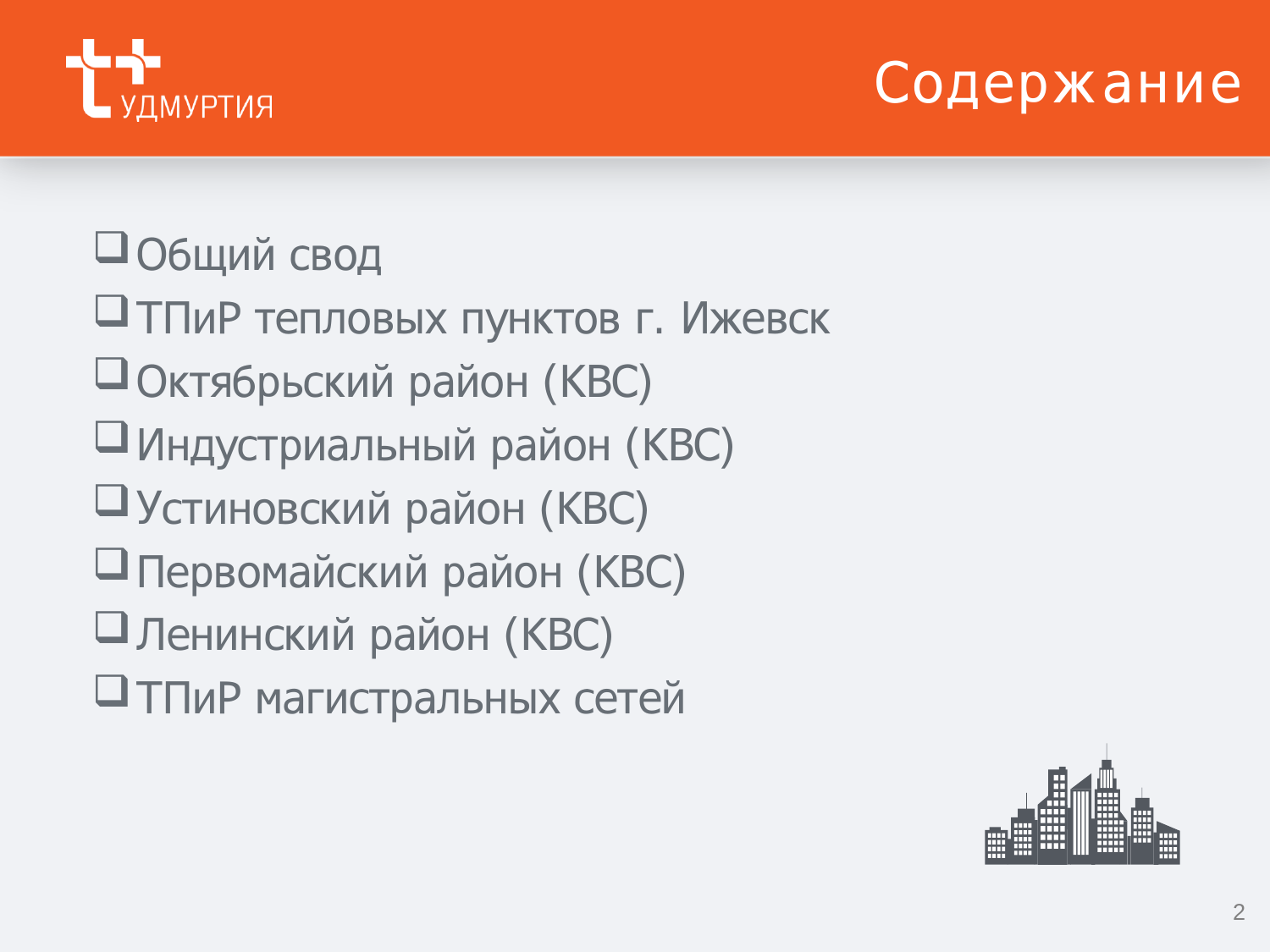

# Содержание
Общий свод
ТПиР тепловых пунктов г. Ижевск
Октябрьский район (КВС)
Индустриальный район (КВС)
Устиновский район (КВС)
Первомайский район (КВС)
Ленинский район (КВС)
ТПиР магистральных сетей

2